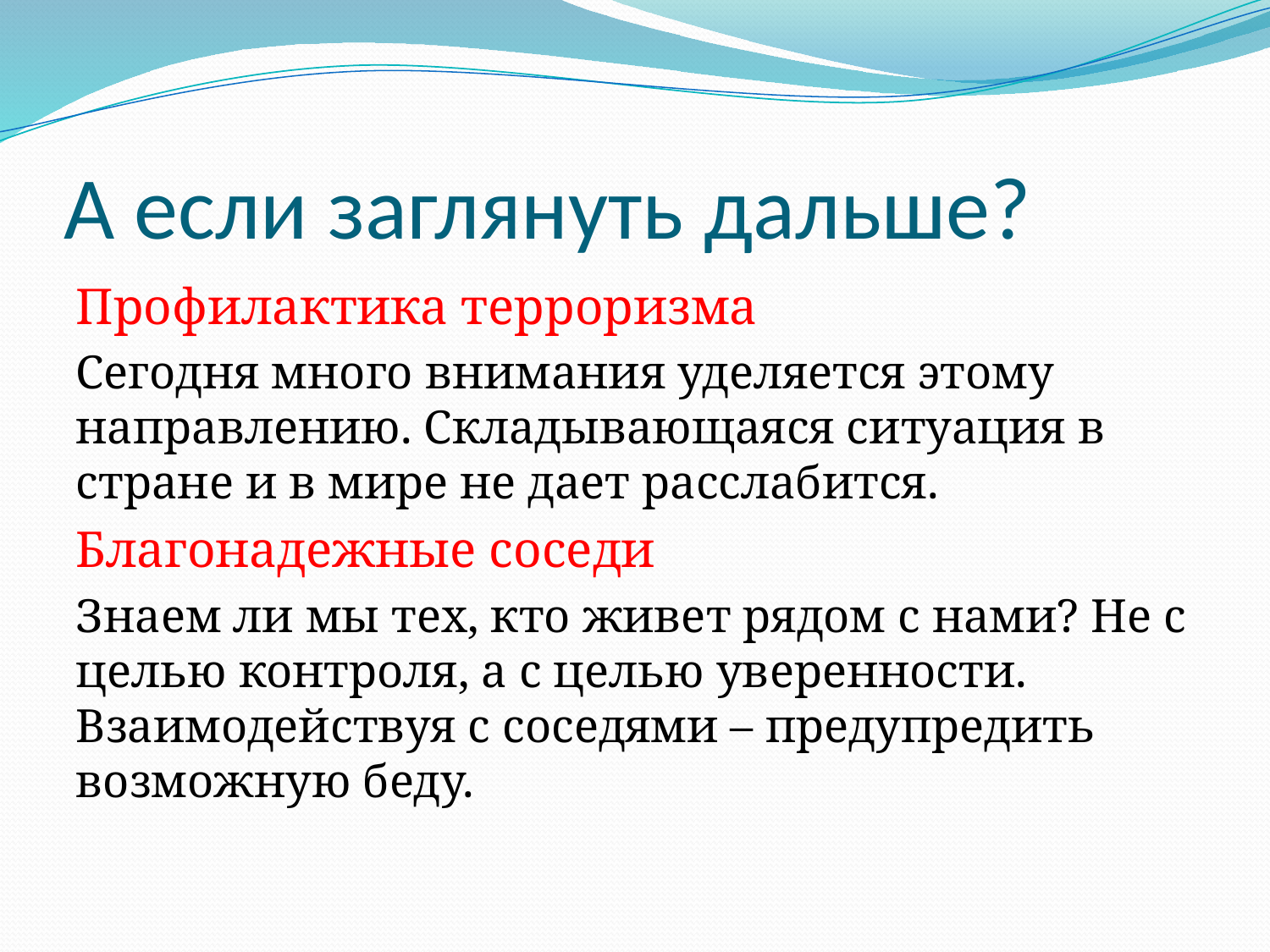

# А если заглянуть дальше?
Профилактика терроризма
Сегодня много внимания уделяется этому направлению. Складывающаяся ситуация в стране и в мире не дает расслабится.
Благонадежные соседи
Знаем ли мы тех, кто живет рядом с нами? Не с целью контроля, а с целью уверенности. Взаимодействуя с соседями – предупредить возможную беду.